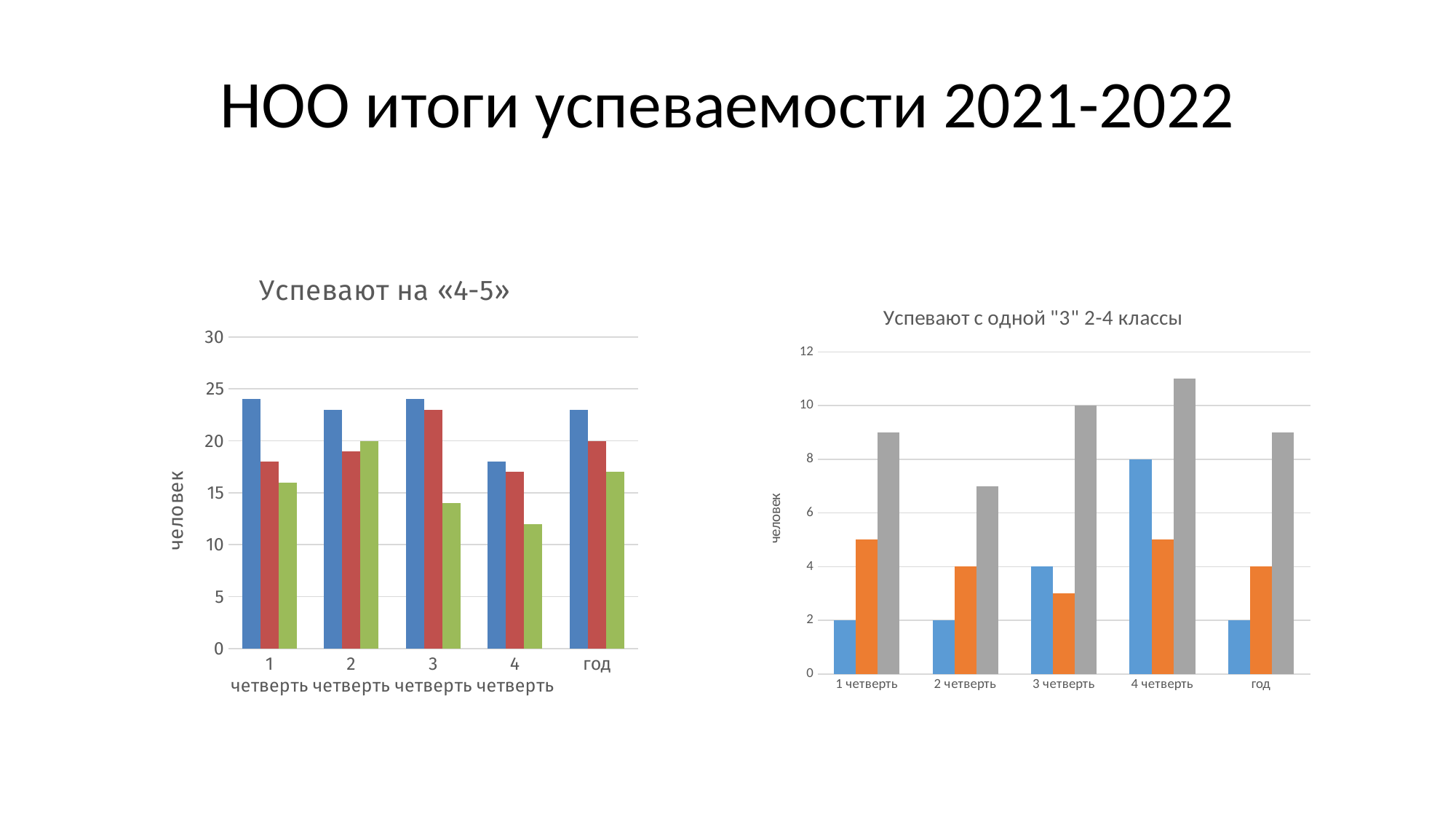

# НОО итоги успеваемости 2021-2022

### Chart: Успевают на «4-5»

| Category | 2 класс | 3 классы | 4 классы |
|---|---|---|---|
| 1 четверть | 24.0 | 18.0 | 16.0 |
| 2 четверть | 23.0 | 19.0 | 20.0 |
| 3 четверть | 24.0 | 23.0 | 14.0 |
| 4 четверть | 18.0 | 17.0 | 12.0 |
| год | 23.0 | 20.0 | 17.0 |

### Chart: Успевают с одной "3" 2-4 классы

| Category | 2 класс | 3 классы | 4 классы |
|---|---|---|---|
| 1 четверть | 2.0 | 5.0 | 9.0 |
| 2 четверть | 2.0 | 4.0 | 7.0 |
| 3 четверть | 4.0 | 3.0 | 10.0 |
| 4 четверть | 8.0 | 5.0 | 11.0 |
| год | 2.0 | 4.0 | 9.0 |